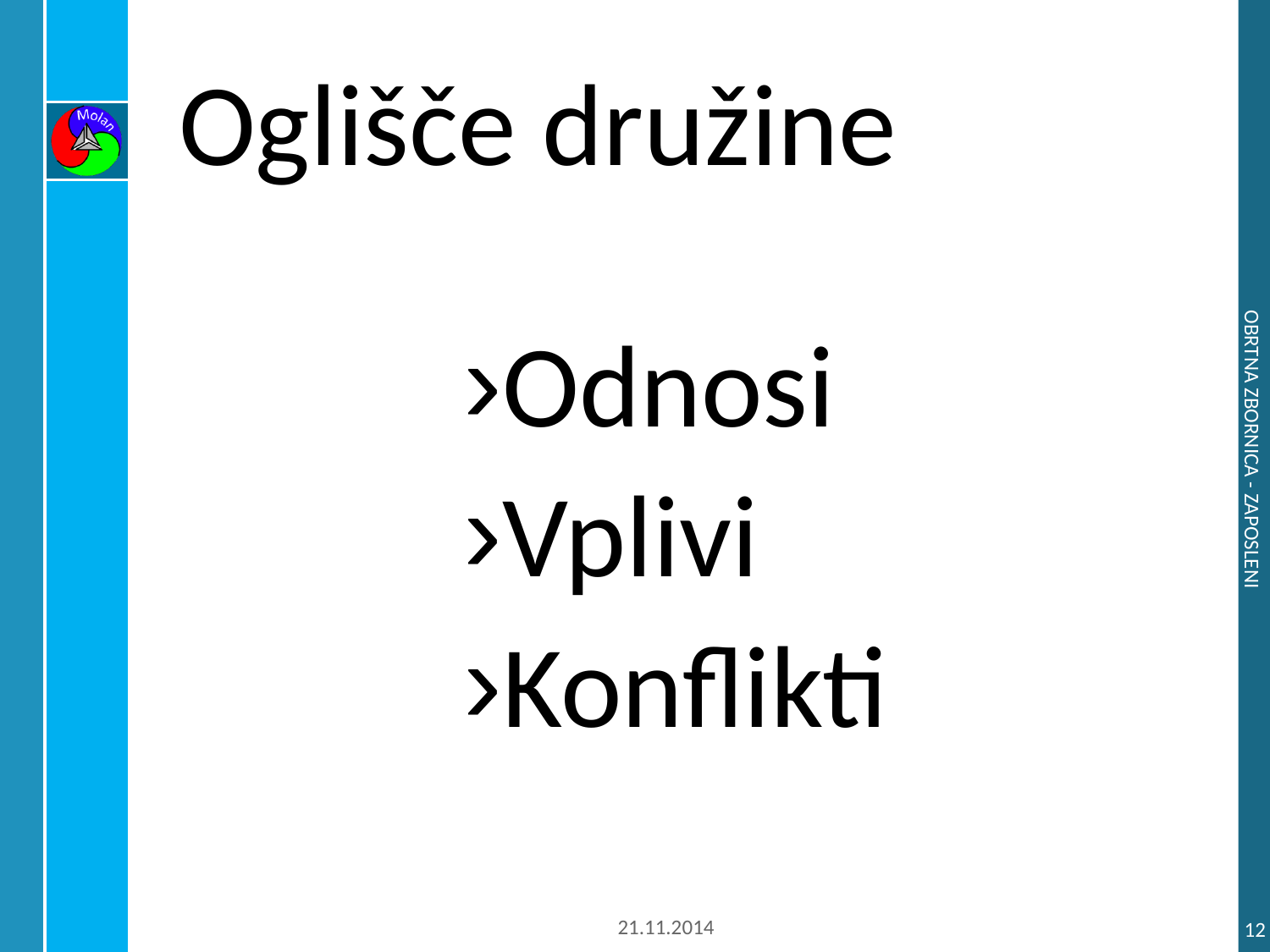

# Oglišče družine
Odnosi
Vplivi
Konflikti
Obrtna zbornica - Zaposleni
21.11.2014
12